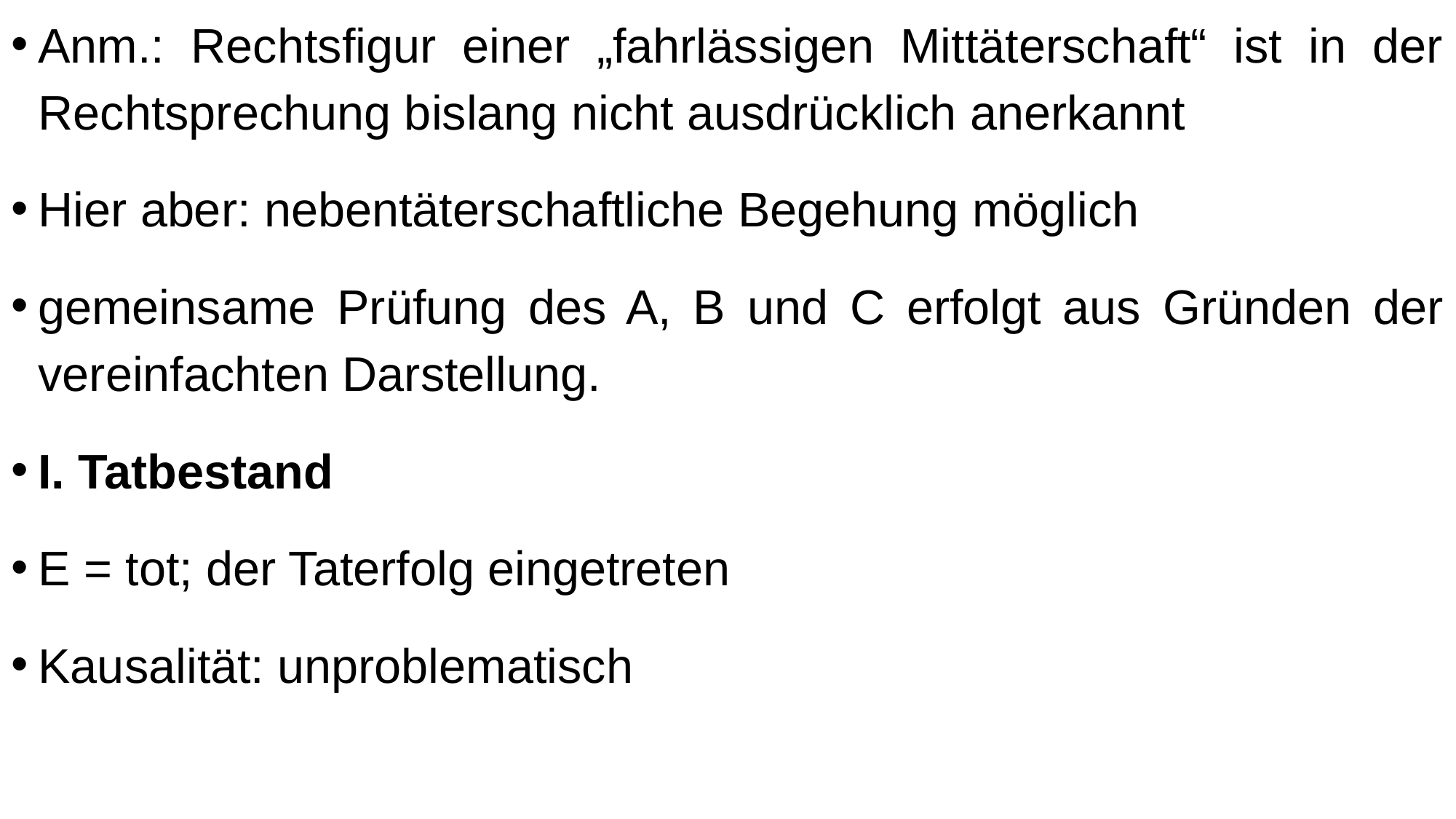

Anm.: Rechtsfigur einer „fahrlässigen Mittäterschaft“ ist in der Rechtsprechung bislang nicht ausdrücklich anerkannt
Hier aber: nebentäterschaftliche Begehung möglich
gemeinsame Prüfung des A, B und C erfolgt aus Gründen der vereinfachten Darstellung.
I. Tatbestand
E = tot; der Taterfolg eingetreten
Kausalität: unproblematisch